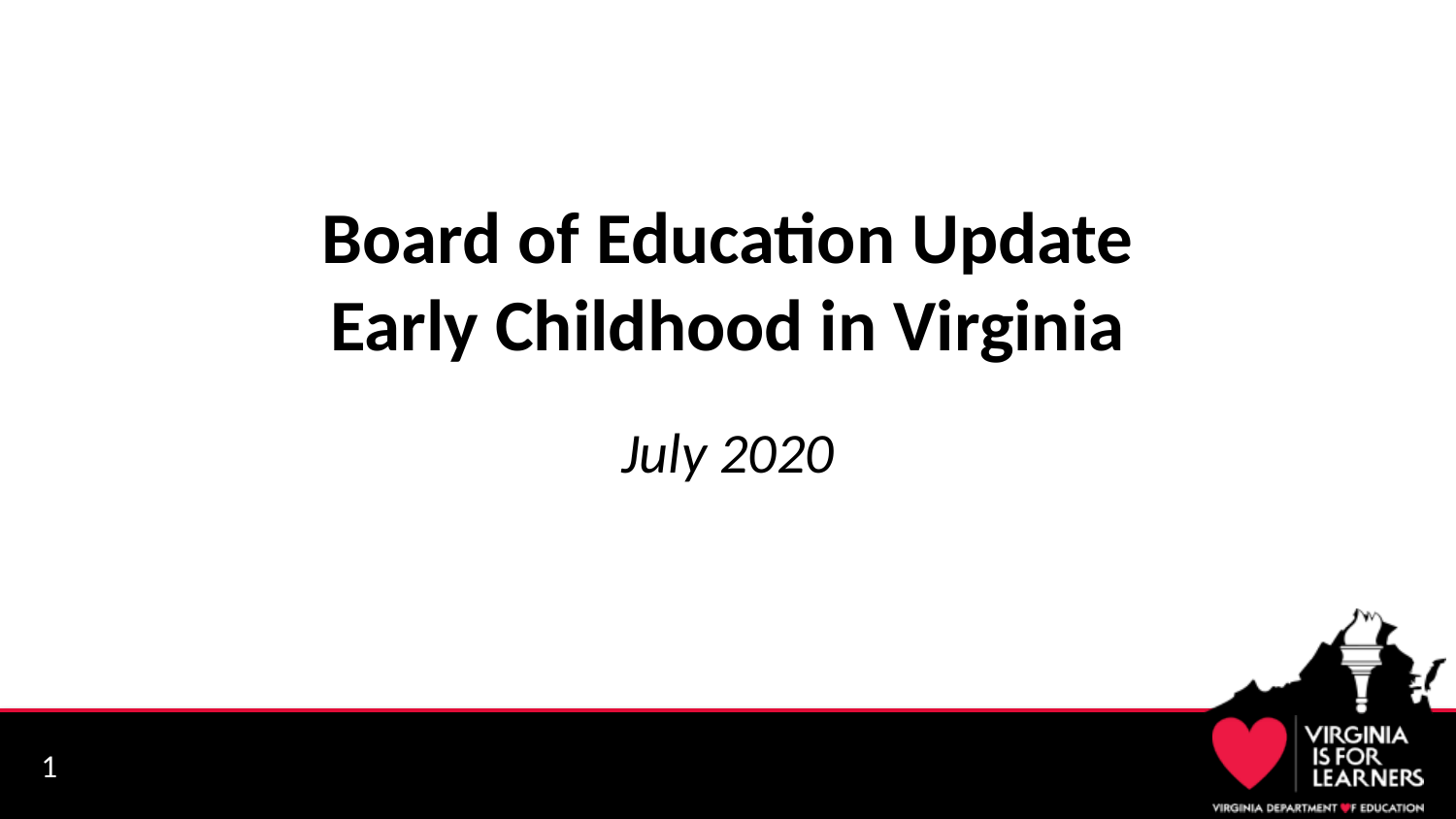

# Board of Education Update Early Childhood in Virginia
July 2020